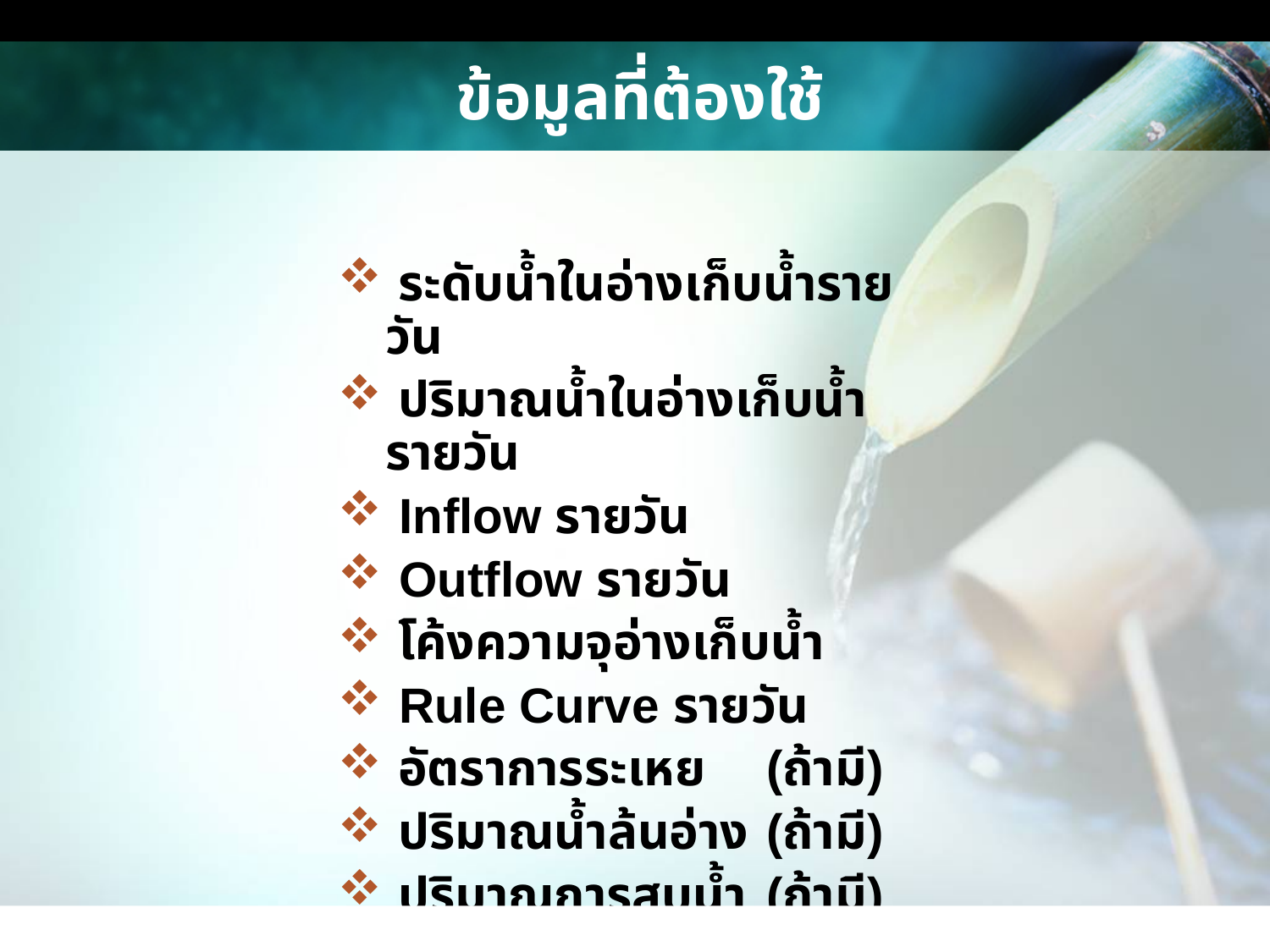

# ข้อมูลที่ต้องใช้
 ระดับน้ำในอ่างเก็บน้ำรายวัน
 ปริมาณน้ำในอ่างเก็บน้ำรายวัน
 Inflow รายวัน
 Outflow รายวัน
 โค้งความจุอ่างเก็บน้ำ
 Rule Curve รายวัน
 อัตราการระเหย	(ถ้ามี)
 ปริมาณน้ำล้นอ่าง	(ถ้ามี)
 ปริมาณการสูบน้ำ	(ถ้ามี)

www.themegallery.com